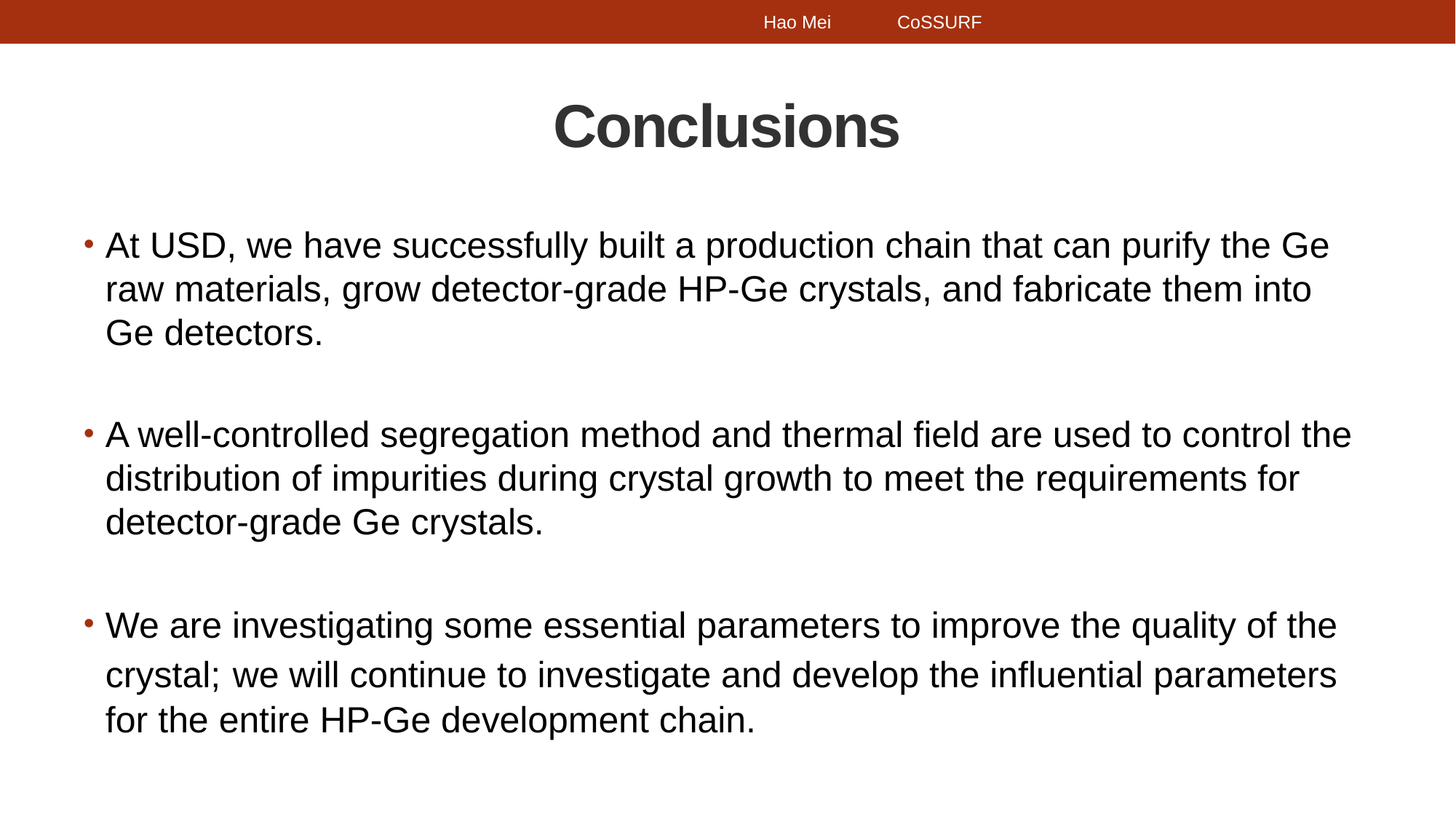

Hao Mei             CoSSURF
# Conclusions

At USD, we have successfully built a production chain that can purify the Ge raw materials, grow detector-grade HP-Ge crystals, and fabricate them into Ge detectors.

A well-controlled segregation method and thermal field are used to control the distribution of impurities during crystal growth to meet the requirements for detector-grade Ge crystals.

We are investigating some essential parameters to improve the quality of the crystal; we will continue to investigate and develop the influential parameters for the entire HP-Ge development chain.